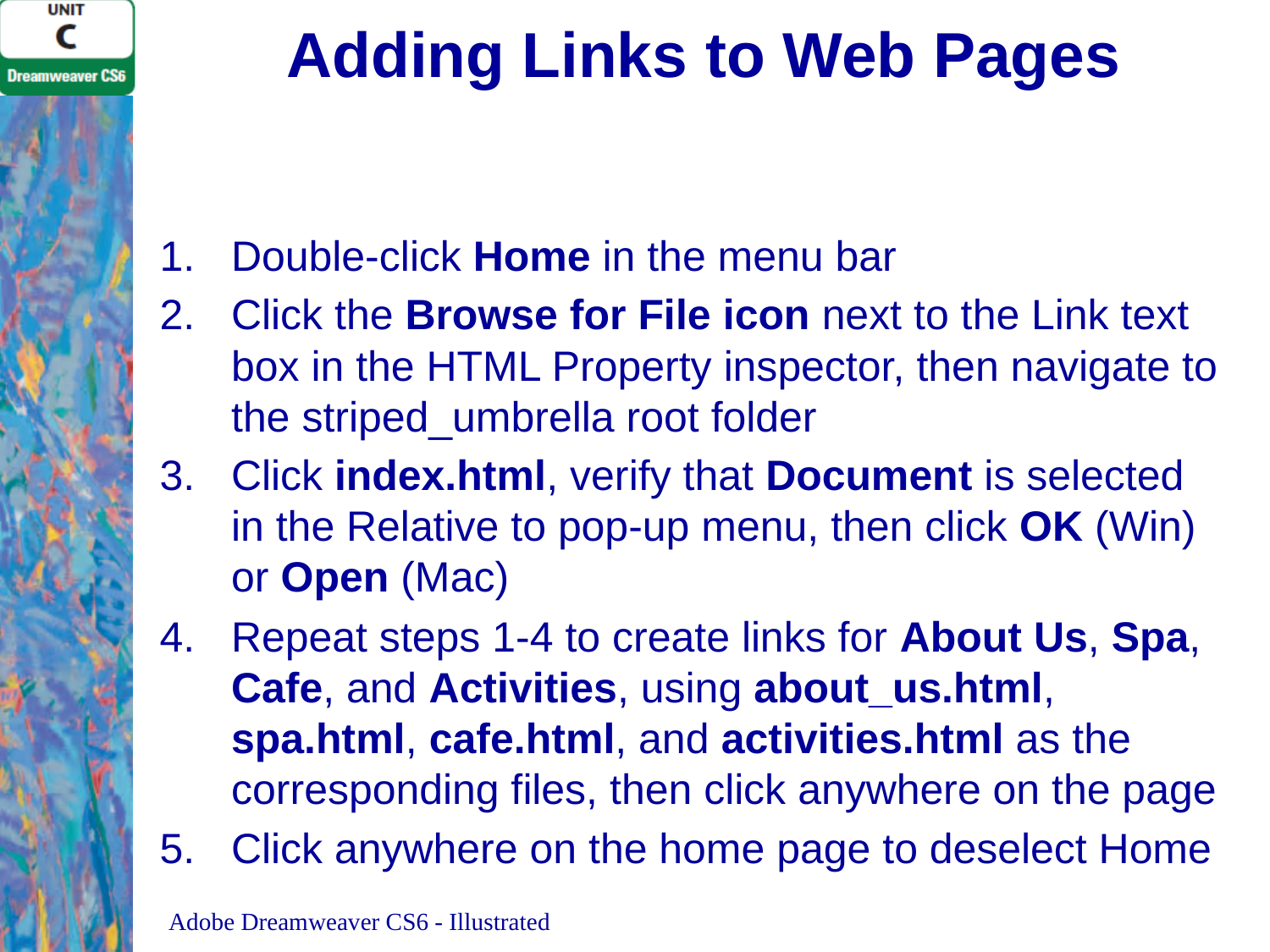

# Adding Links to Web Pages
Double-click Home in the menu bar
Click the Browse for File icon next to the Link text box in the HTML Property inspector, then navigate to the striped_umbrella root folder
Click index.html, verify that Document is selected in the Relative to pop-up menu, then click OK (Win) or Open (Mac)
Repeat steps 1-4 to create links for About Us, Spa, Cafe, and Activities, using about_us.html, spa.html, cafe.html, and activities.html as the corresponding files, then click anywhere on the page
Click anywhere on the home page to deselect Home

Adobe Dreamweaver CS6 - Illustrated